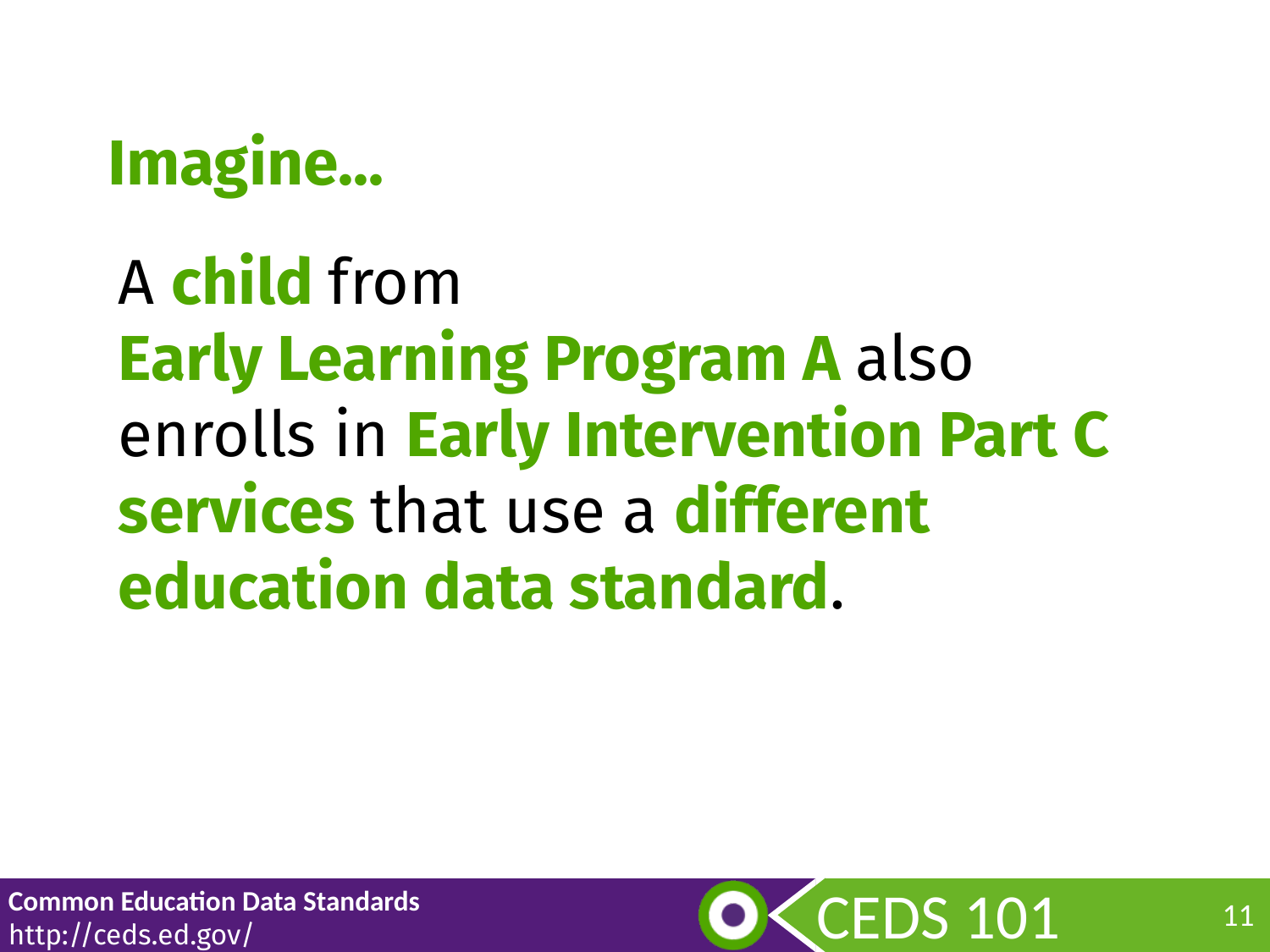

Imagine...
A child from
Early Learning Program A also enrolls in Early Intervention Part C services that use a different education data standard.